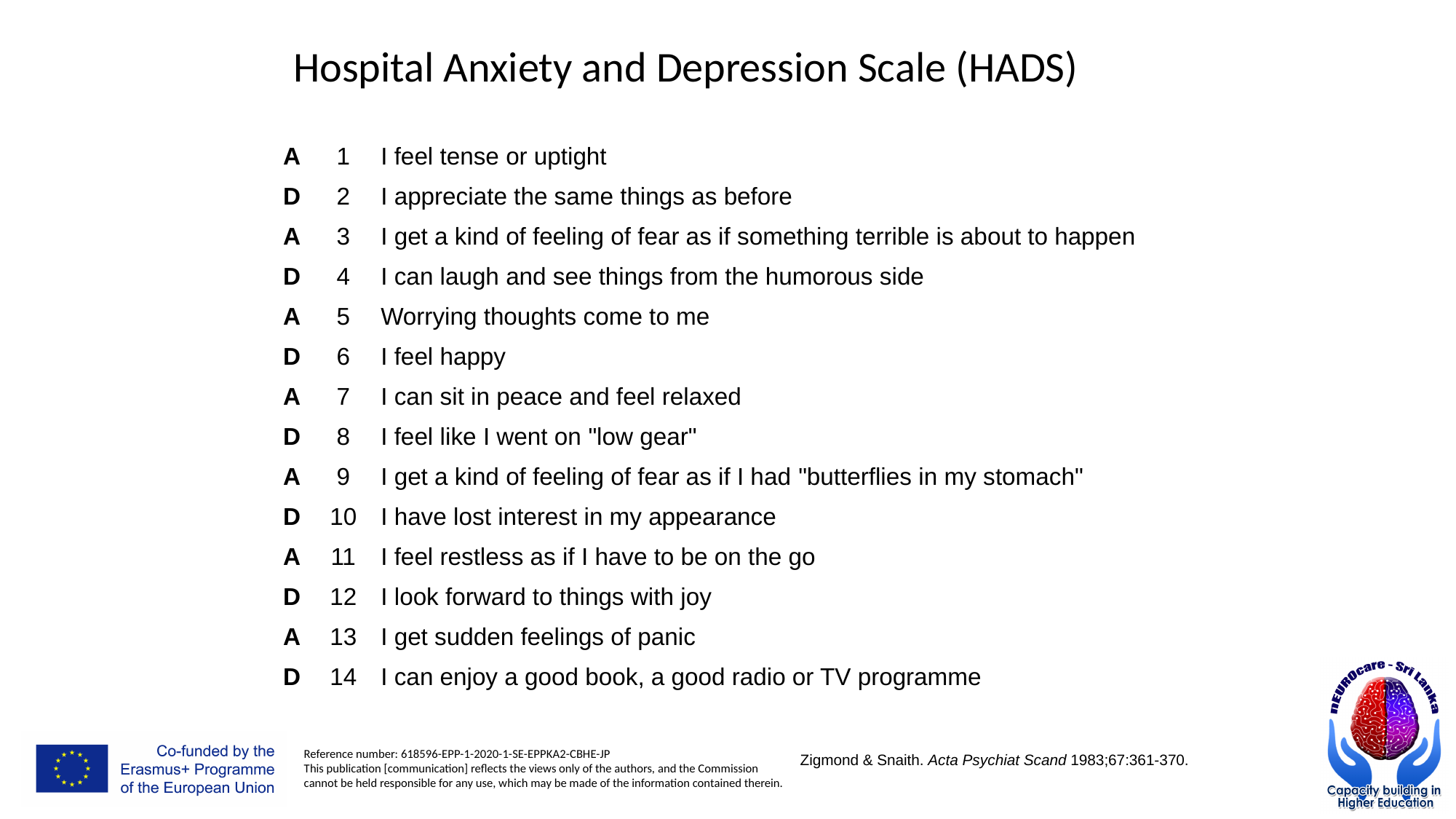

# Hospital Anxiety and Depression Scale (HADS)
| A |
| --- |
| D |
| A |
| D |
| A |
| D |
| A |
| D |
| A |
| D |
| A |
| D |
| A |
| D |
| 1 | I feel tense or uptight |
| --- | --- |
| 2 | I appreciate the same things as before |
| 3 | I get a kind of feeling of fear as if something terrible is about to happen |
| 4 | I can laugh and see things from the humorous side |
| 5 | Worrying thoughts come to me |
| 6 | I feel happy |
| 7 | I can sit in peace and feel relaxed |
| 8 | I feel like I went on "low gear" |
| 9 | I get a kind of feeling of fear as if I had "butterflies in my stomach" |
| 10 | I have lost interest in my appearance |
| 11 | I feel restless as if I have to be on the go |
| 12 | I look forward to things with joy |
| 13 | I get sudden feelings of panic |
| 14 | I can enjoy a good book, a good radio or TV programme |
Zigmond & Snaith. Acta Psychiat Scand 1983;67:361-370.